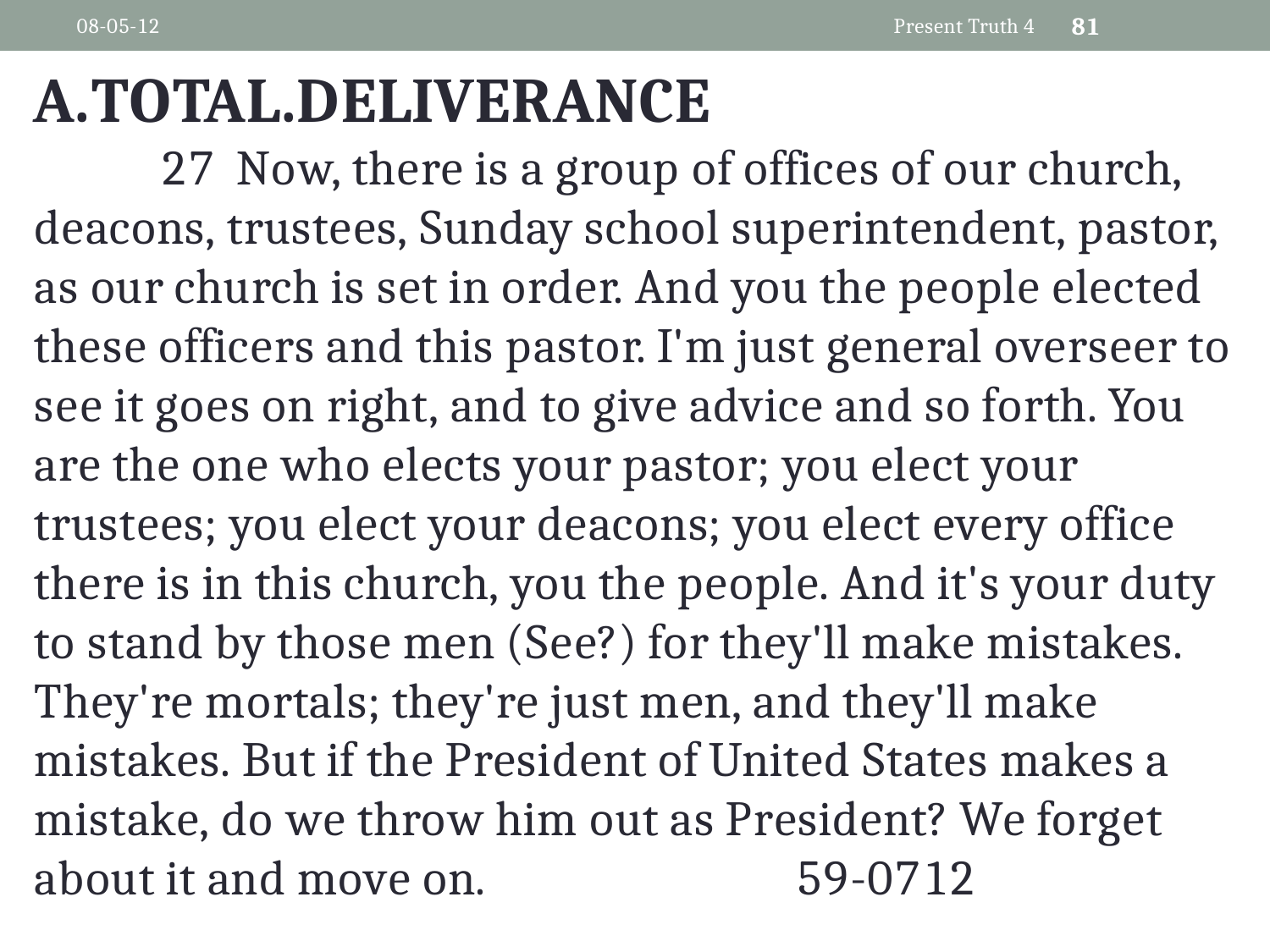

08-05-12
Present Truth 4
81
A.TOTAL.DELIVERANCE
	27  Now, there is a group of offices of our church, deacons, trustees, Sunday school superintendent, pastor, as our church is set in order. And you the people elected these officers and this pastor. I'm just general overseer to see it goes on right, and to give advice and so forth. You are the one who elects your pastor; you elect your trustees; you elect your deacons; you elect every office there is in this church, you the people. And it's your duty to stand by those men (See?) for they'll make mistakes. They're mortals; they're just men, and they'll make mistakes. But if the President of United States makes a mistake, do we throw him out as President? We forget about it and move on. 			59-0712